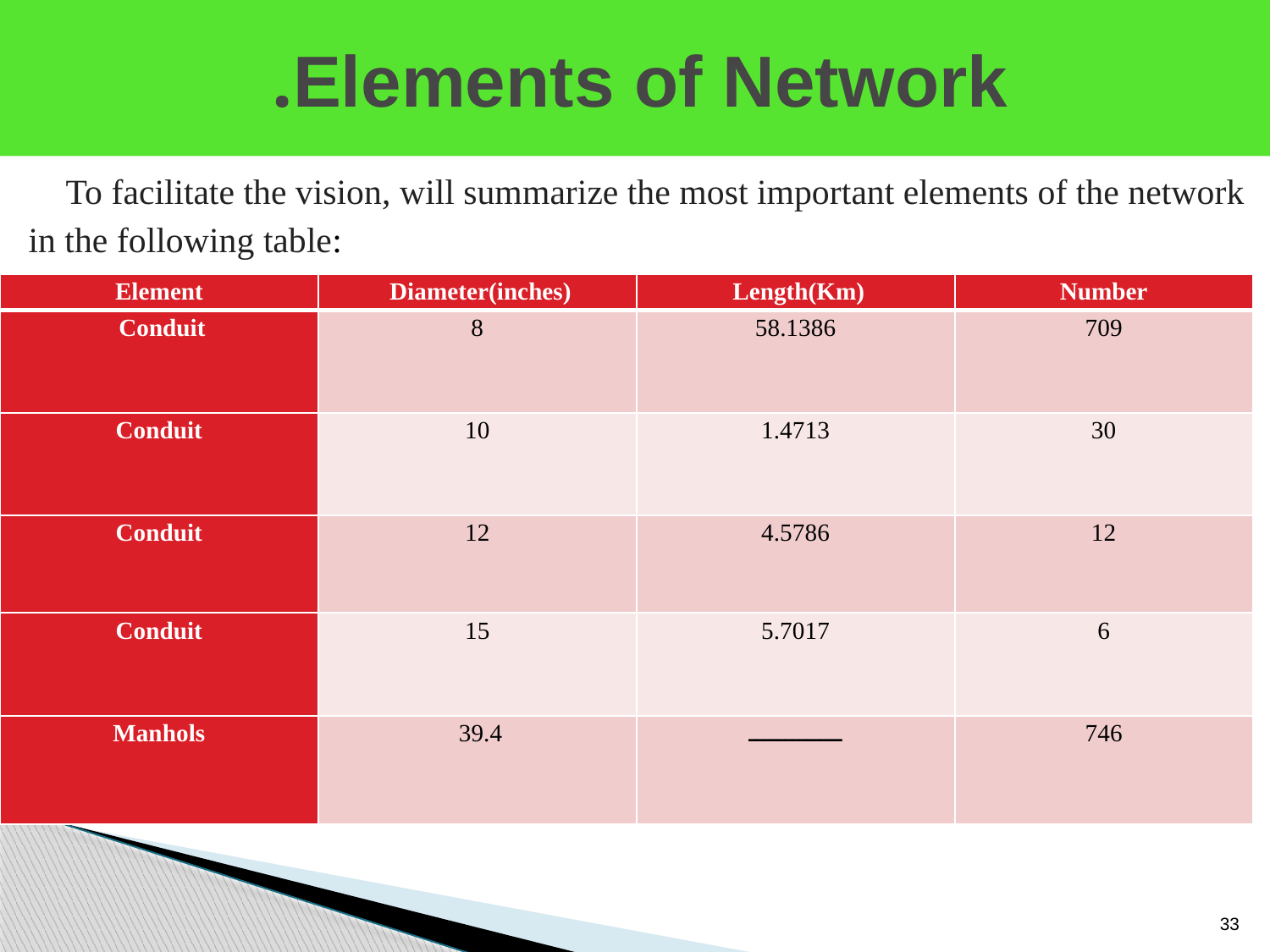

# Elements of Network.
      To facilitate the vision, will summarize the most important elements of the network in the following table:
| Element | Diameter(inches) | Length(Km) | Number |
| --- | --- | --- | --- |
| Conduit | 8 | 58.1386 | 709 |
| Conduit | 10 | 1.4713 | 30 |
| Conduit | 12 | 4.5786 | 12 |
| Conduit | 15 | 5.7017 | 6 |
| Manhols | 39.4 | ـــــــــــــ | 746 |
33